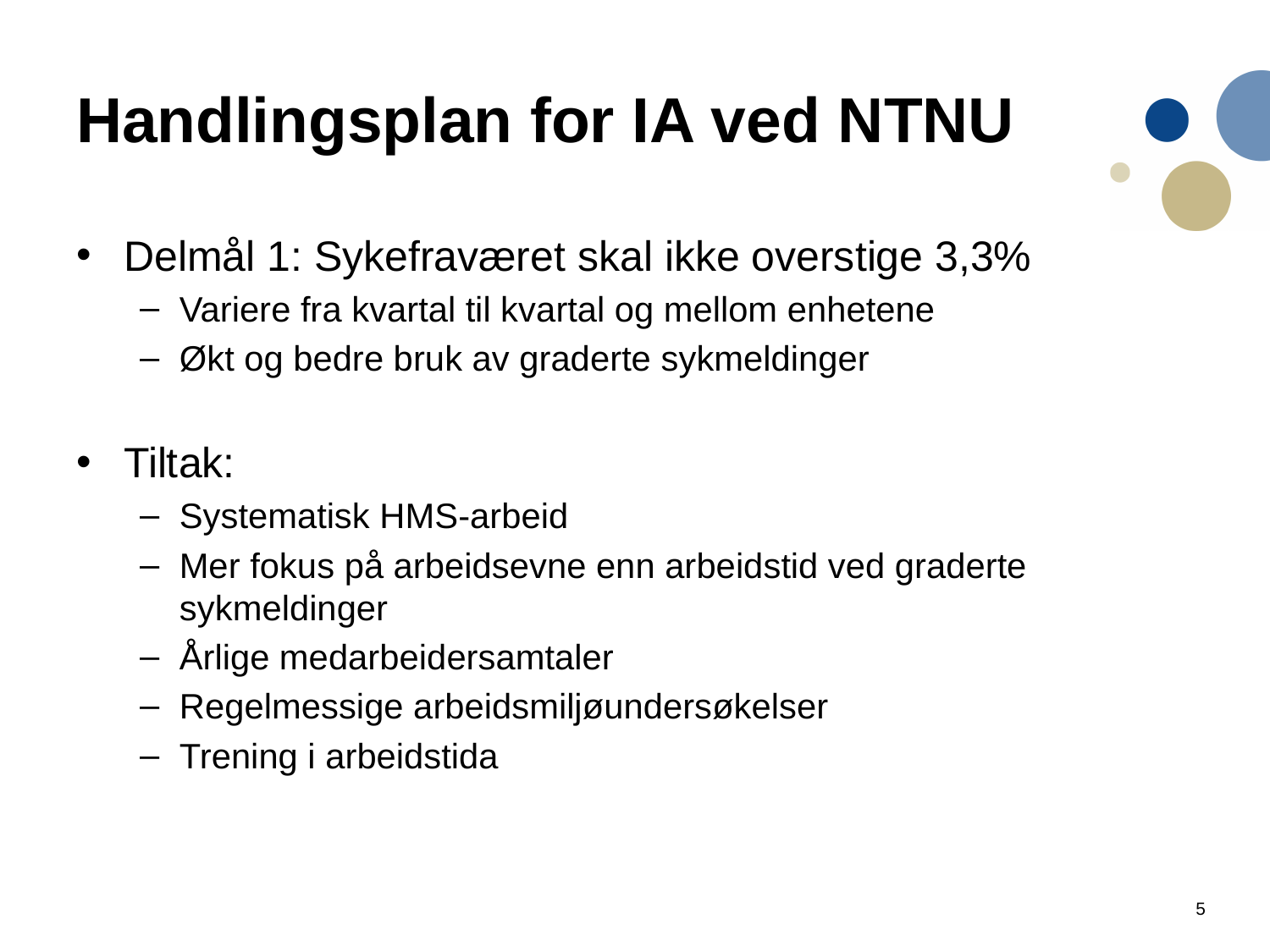

# Handlingsplan for IA ved NTNU
Delmål 1: Sykefraværet skal ikke overstige 3,3%
Variere fra kvartal til kvartal og mellom enhetene
Økt og bedre bruk av graderte sykmeldinger

Tiltak:
Systematisk HMS-arbeid
Mer fokus på arbeidsevne enn arbeidstid ved graderte sykmeldinger
Årlige medarbeidersamtaler
Regelmessige arbeidsmiljøundersøkelser
Trening i arbeidstida